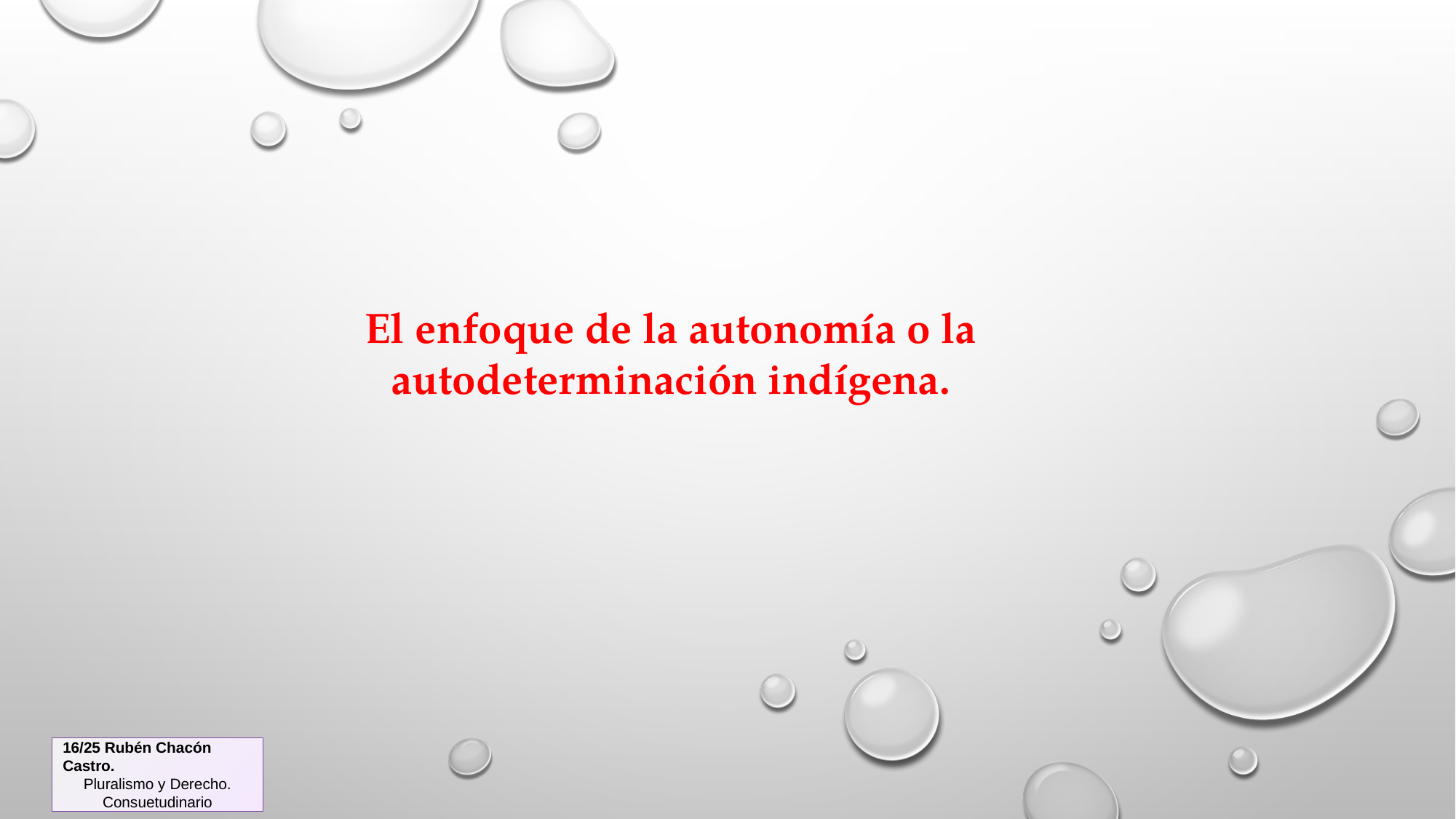

El enfoque de la autonomía o la autodeterminación indígena.
16/25 Rubén Chacón Castro.
Pluralismo y Derecho. Consuetudinario